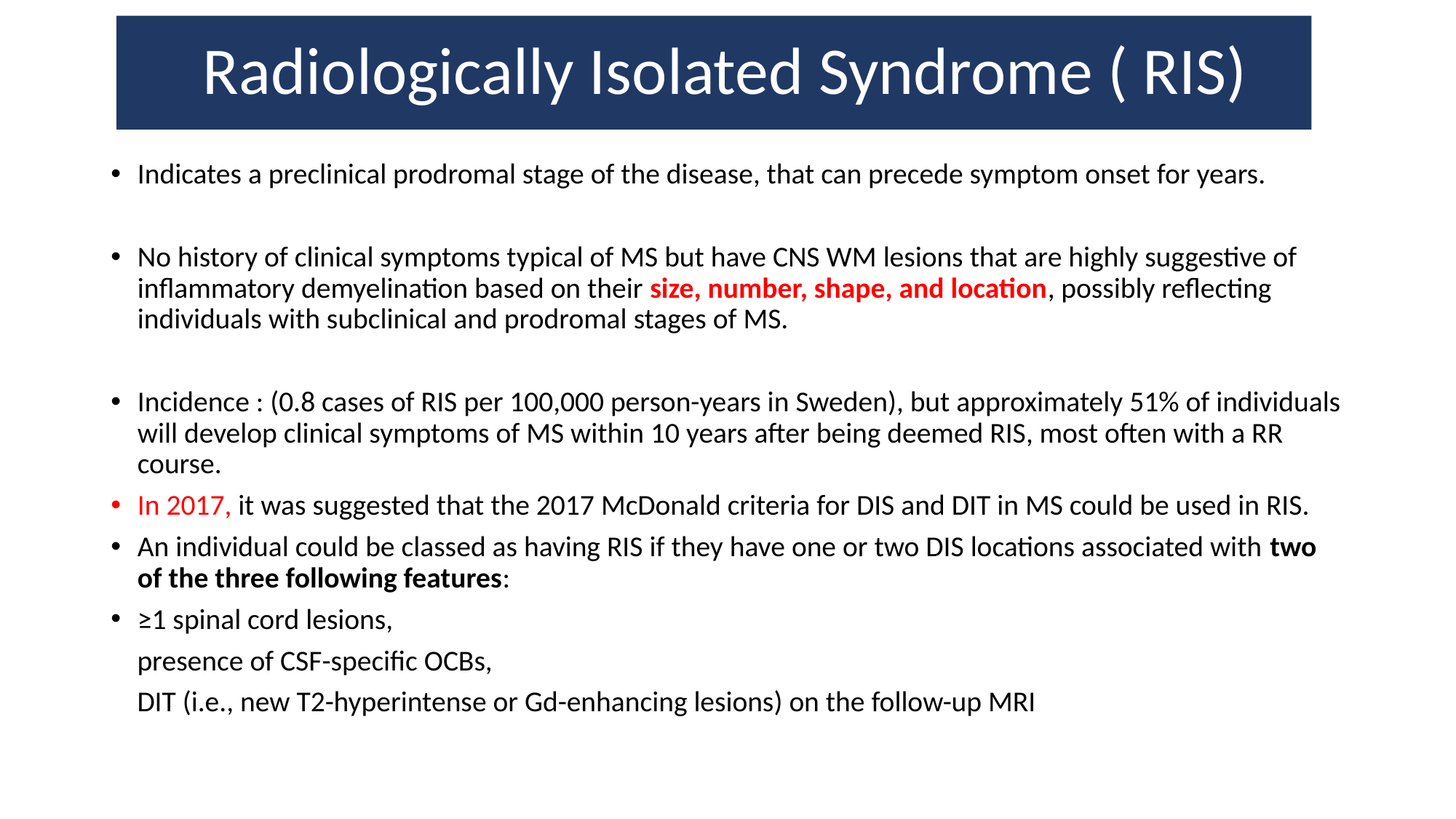

# Radiologically Isolated Syndrome ( RIS)
Indicates a preclinical prodromal stage of the disease, that can precede symptom onset for years.

No history of clinical symptoms typical of MS but have CNS WM lesions that are highly suggestive of inflammatory demyelination based on their size, number, shape, and location, possibly reflecting individuals with subclinical and prodromal stages of MS.

Incidence : (0.8 cases of RIS per 100,000 person-years in Sweden), but approximately 51% of individuals will develop clinical symptoms of MS within 10 years after being deemed RIS, most often with a RR course.
In 2017, it was suggested that the 2017 McDonald criteria for DIS and DIT in MS could be used in RIS.
An individual could be classed as having RIS if they have one or two DIS locations associated with two of the three following features:
≥1 spinal cord lesions,
    presence of CSF-specific OCBs,
    DIT (i.e., new T2-hyperintense or Gd-enhancing lesions) on the follow-up MRI